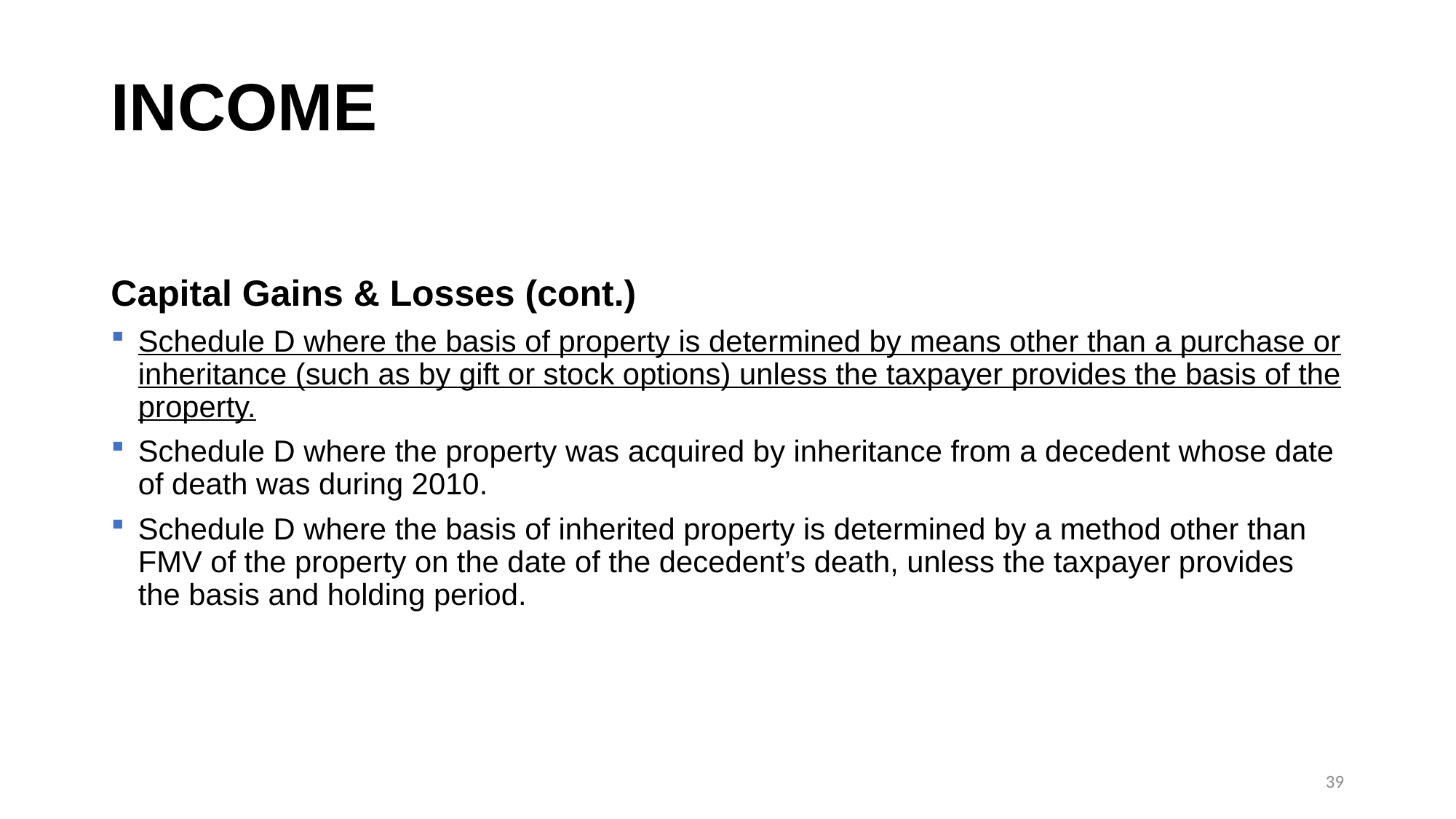

# INCOME
Capital Gains & Losses (cont.)
Schedule D where the basis of property is determined by means other than a purchase or inheritance (such as by gift or stock options) unless the taxpayer provides the basis of the property.
Schedule D where the property was acquired by inheritance from a decedent whose date of death was during 2010.
Schedule D where the basis of inherited property is determined by a method other than FMV of the property on the date of the decedent’s death, unless the taxpayer provides the basis and holding period.
39